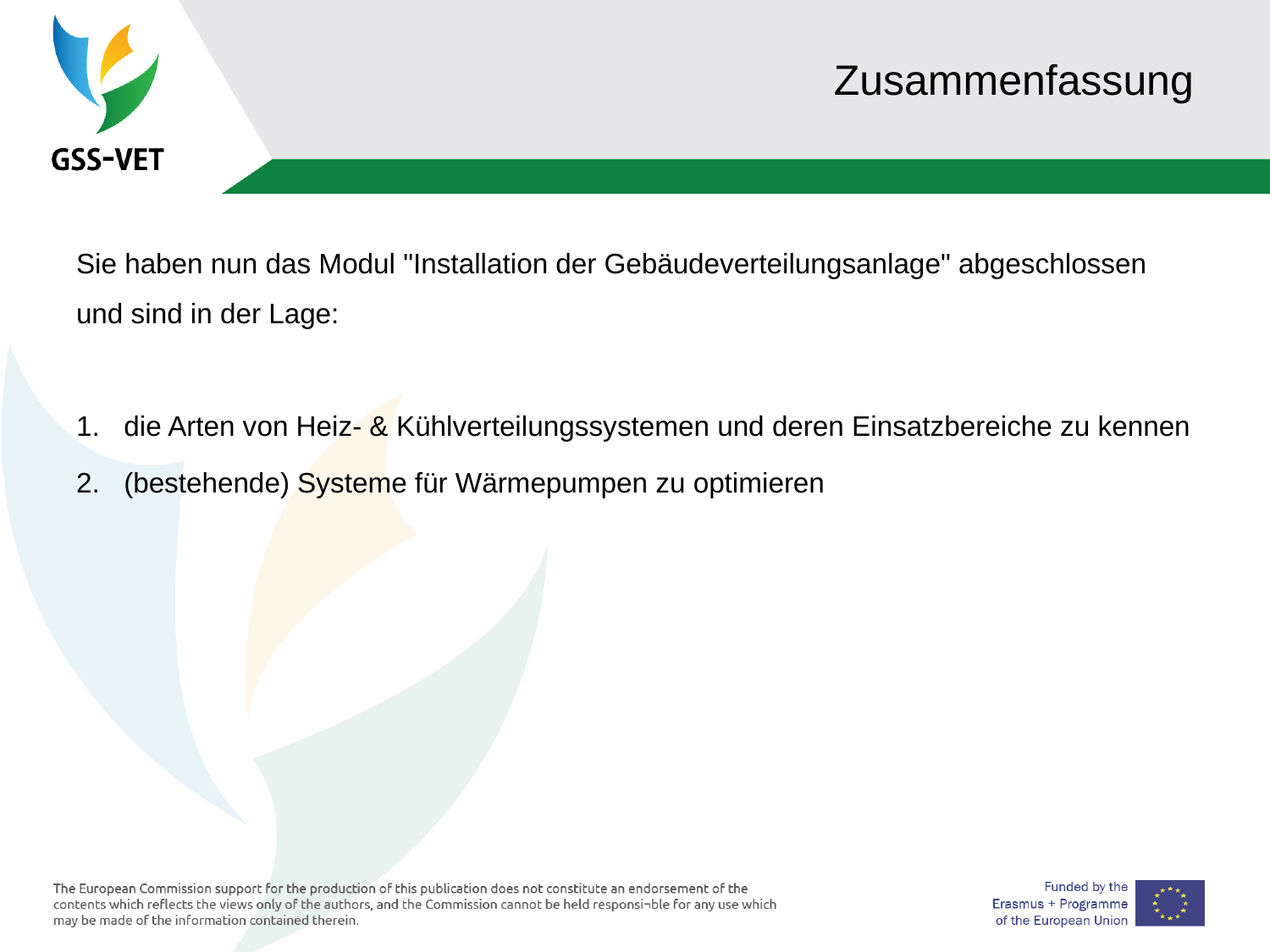

# Zusammenfassung
Sie haben nun das Modul "Installation der Gebäudeverteilungsanlage" abgeschlossen und sind in der Lage:

die Arten von Heiz- & Kühlverteilungssystemen und deren Einsatzbereiche zu kennen
(bestehende) Systeme für Wärmepumpen zu optimieren